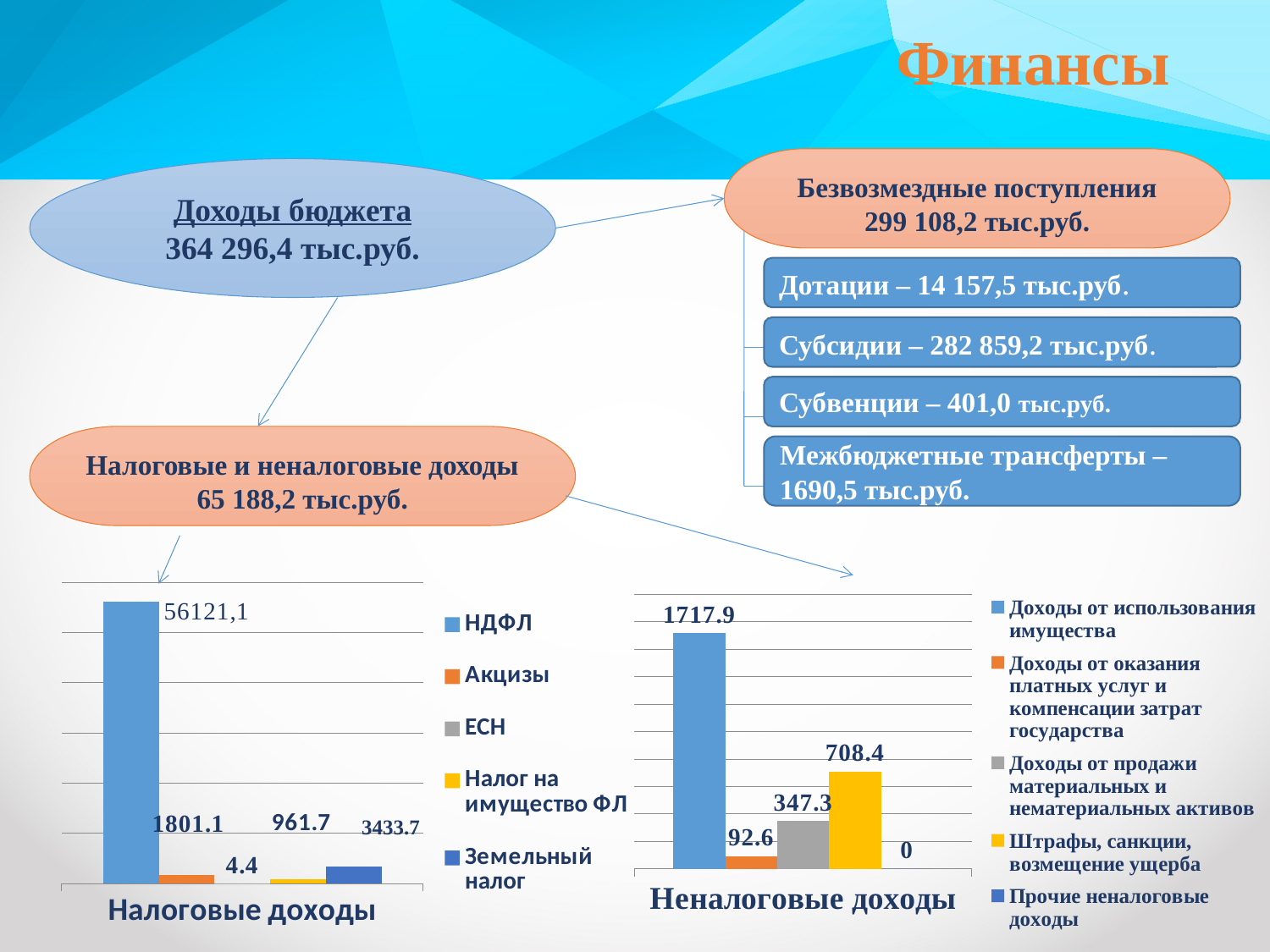

# Финансы
Безвозмездные поступления
299 108,2 тыс.руб.

Доходы бюджета
364 296,4 тыс.руб.
Дотации – 14 157,5 тыс.руб.
Субсидии – 282 859,2 тыс.руб.
Субвенции – 401,0 тыс.руб.
Налоговые и неналоговые доходы
65 188,2 тыс.руб.

Межбюджетные трансферты – 1690,5 тыс.руб.

### Chart

| Category | НДФЛ | Акцизы | ЕСН | Налог на имущество ФЛ | Земельный налог |
|---|---|---|---|---|---|
| Налоговые доходы | 56121.1 | 1801.1 | 4.4 | 961.7 | 3433.7 |

### Chart

| Category | Доходы от использования имущества | Доходы от оказания платных услуг и компенсации затрат государства | Доходы от продажи материальных и нематериальных активов | Штрафы, санкции, возмещение ущерба | Прочие неналоговые доходы |
|---|---|---|---|---|---|
| Неналоговые доходы | 1717.9 | 92.6 | 347.3 | 708.4 | 0.0 |